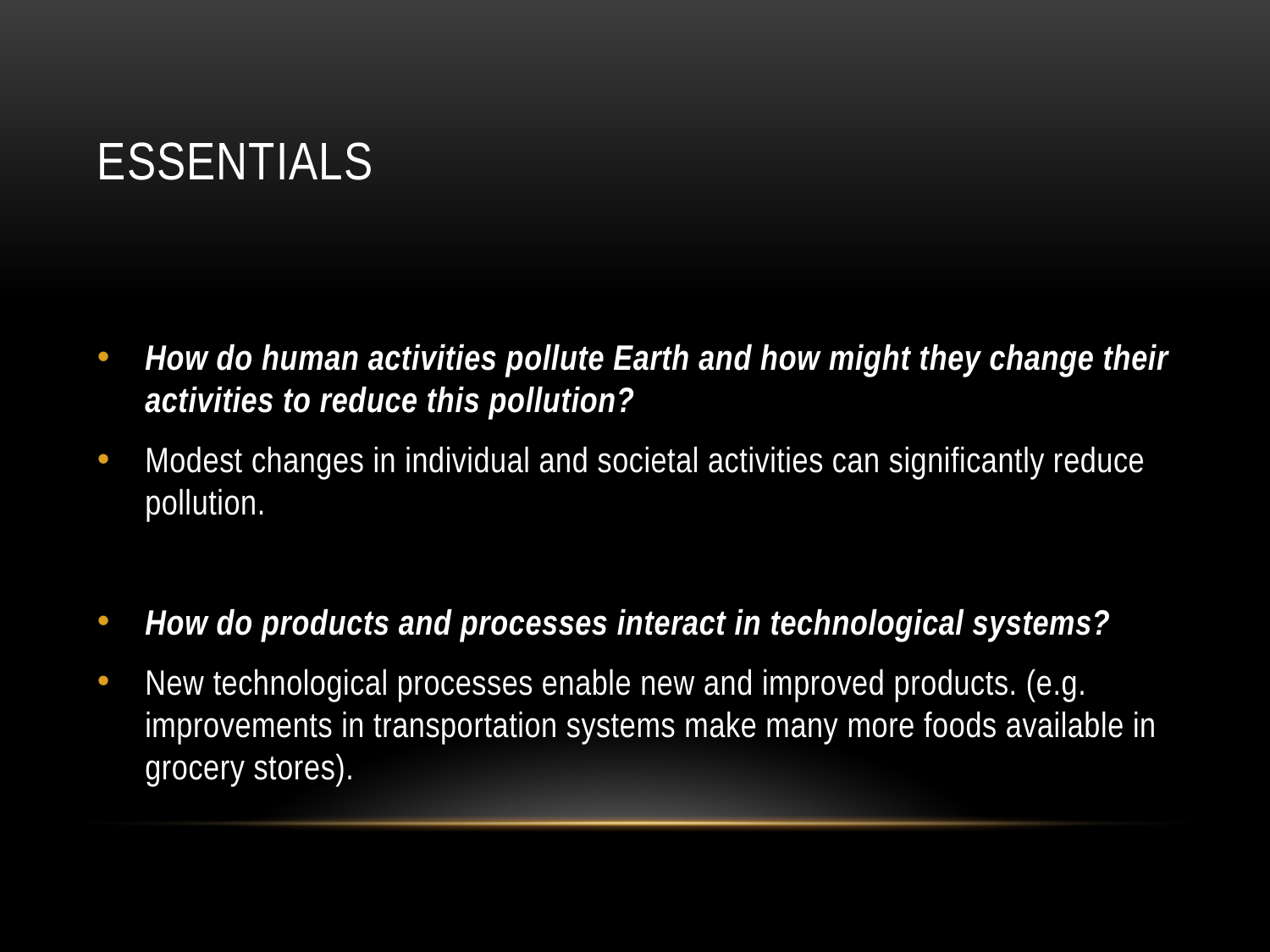

# essentials

How do human activities pollute Earth and how might they change their activities to reduce this pollution?
Modest changes in individual and societal activities can significantly reduce pollution.

How do products and processes interact in technological systems?
New technological processes enable new and improved products. (e.g. improvements in transportation systems make many more foods available in grocery stores).